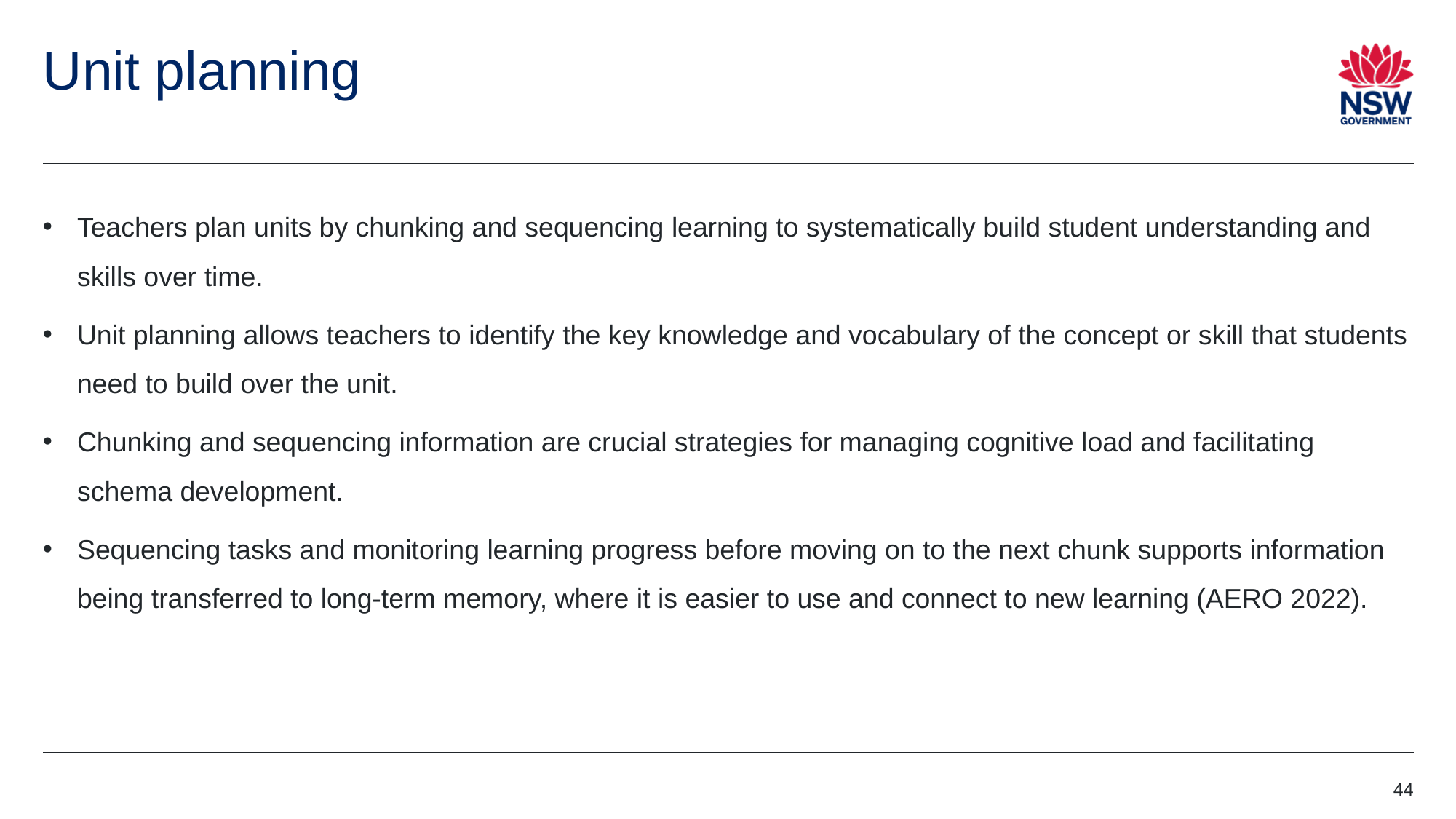

# Unit planning (2)
Teachers plan units by chunking and sequencing learning to systematically build student understanding and skills over time.
Unit planning allows teachers to identify the key knowledge and vocabulary of the concept or skill that students need to build over the unit.
Chunking and sequencing information are crucial strategies for managing cognitive load and facilitating schema development.
Sequencing tasks and monitoring learning progress before moving on to the next chunk supports information being transferred to long-term memory, where it is easier to use and connect to new learning (AERO 2022).
44